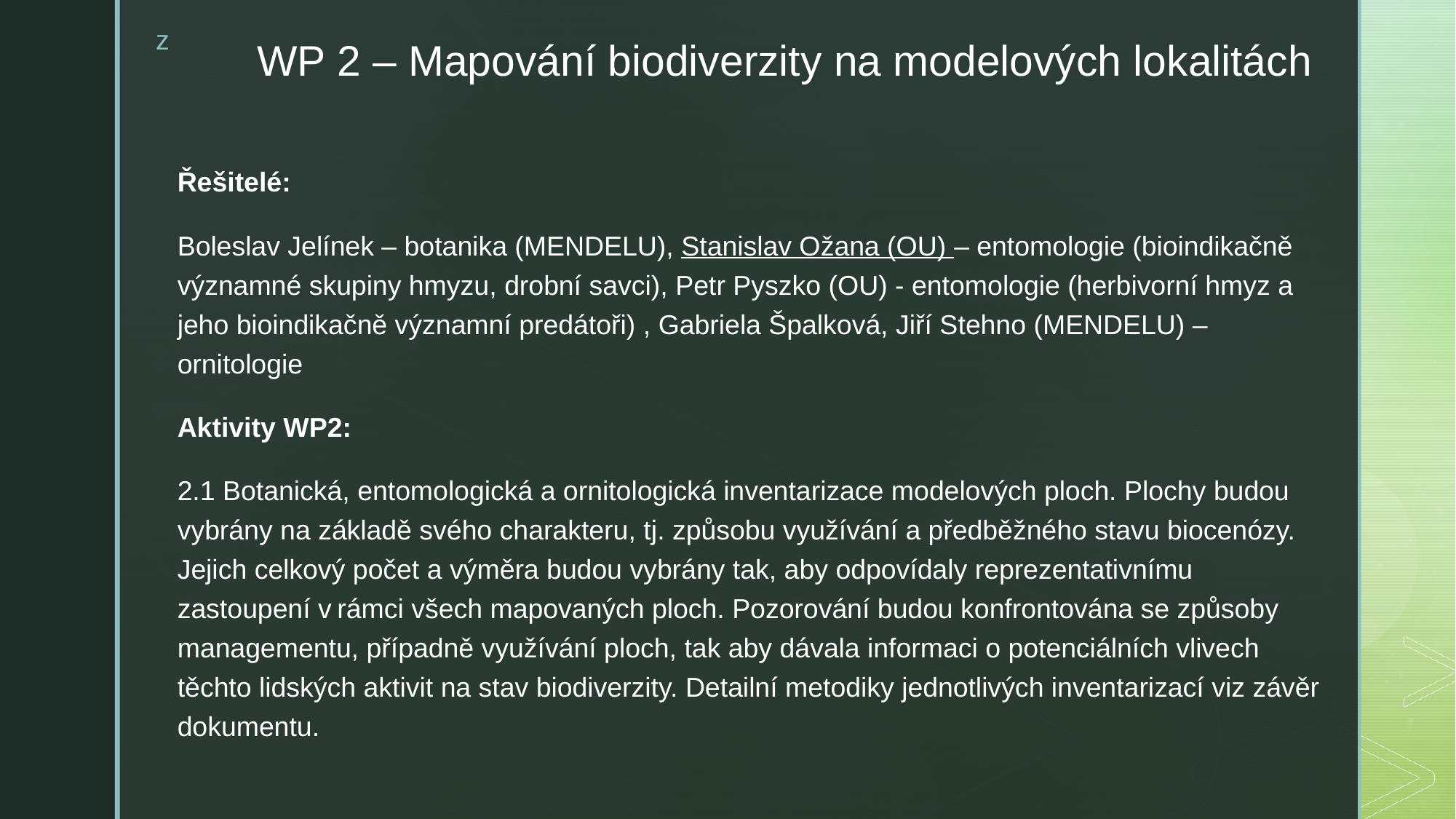

# WP 2 – Mapování biodiverzity na modelových lokalitách
Řešitelé:
Boleslav Jelínek – botanika (MENDELU), Stanislav Ožana (OU) – entomologie (bioindikačně významné skupiny hmyzu, drobní savci), Petr Pyszko (OU) - entomologie (herbivorní hmyz a jeho bioindikačně významní predátoři) , Gabriela Špalková, Jiří Stehno (MENDELU) – ornitologie
Aktivity WP2:
2.1 Botanická, entomologická a ornitologická inventarizace modelových ploch. Plochy budou vybrány na základě svého charakteru, tj. způsobu využívání a předběžného stavu biocenózy. Jejich celkový počet a výměra budou vybrány tak, aby odpovídaly reprezentativnímu zastoupení v rámci všech mapovaných ploch. Pozorování budou konfrontována se způsoby managementu, případně využívání ploch, tak aby dávala informaci o potenciálních vlivech těchto lidských aktivit na stav biodiverzity. Detailní metodiky jednotlivých inventarizací viz závěr dokumentu.